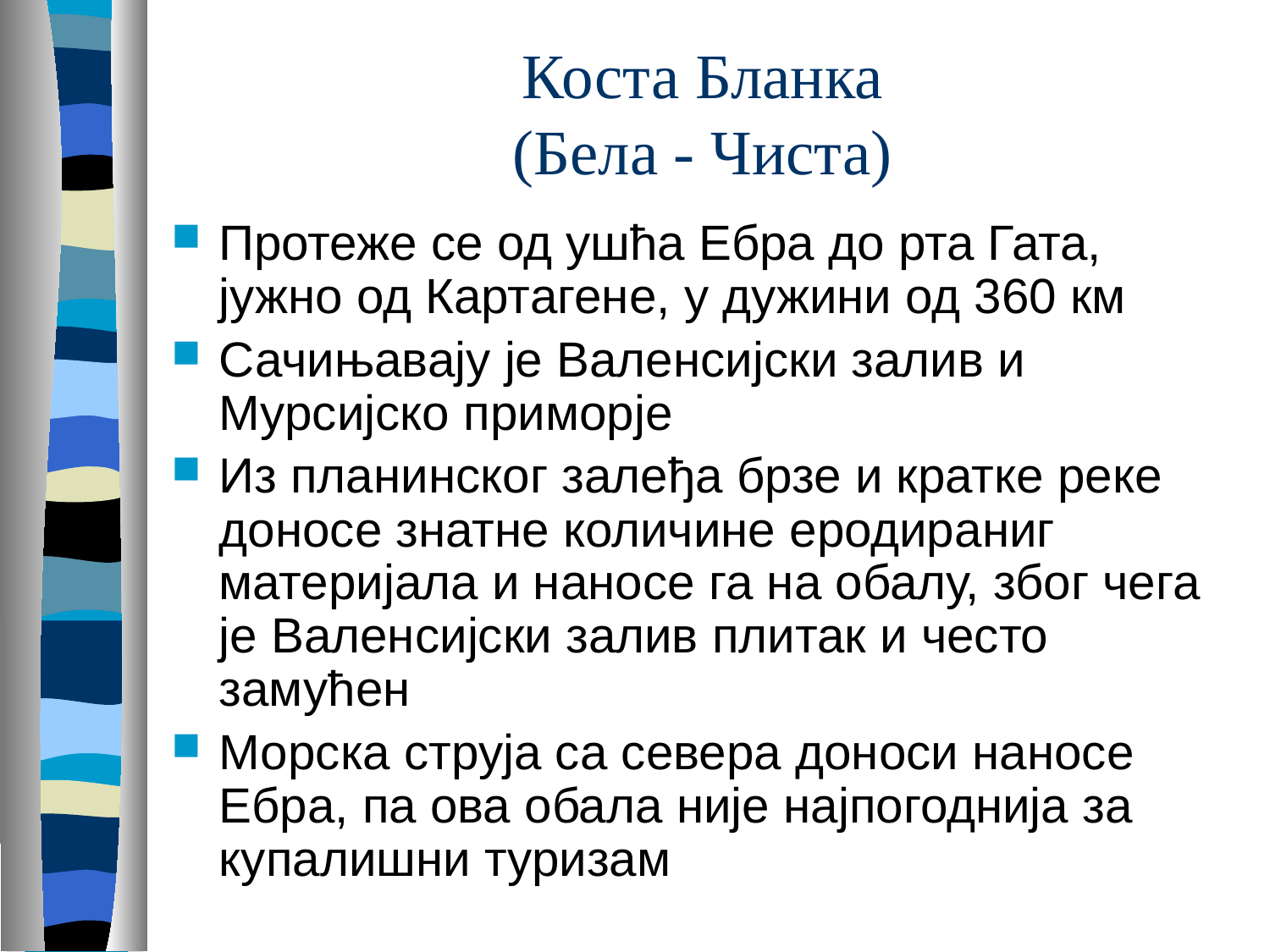

# Коста Бланка (Бела - Чиста)
Протеже се од ушћа Ебра до рта Гата, јужно од Картагене, у дужини од 360 км
Сачињавају је Валенсијски залив и Мурсијско приморје
Из планинског залеђа брзе и кратке реке доносе знатне количине еродираниг материјала и наносе га на обалу, због чега је Валенсијски залив плитак и често замућен
Морска струја са севера доноси наносе Ебра, па ова обала није најпогоднија за купалишни туризам